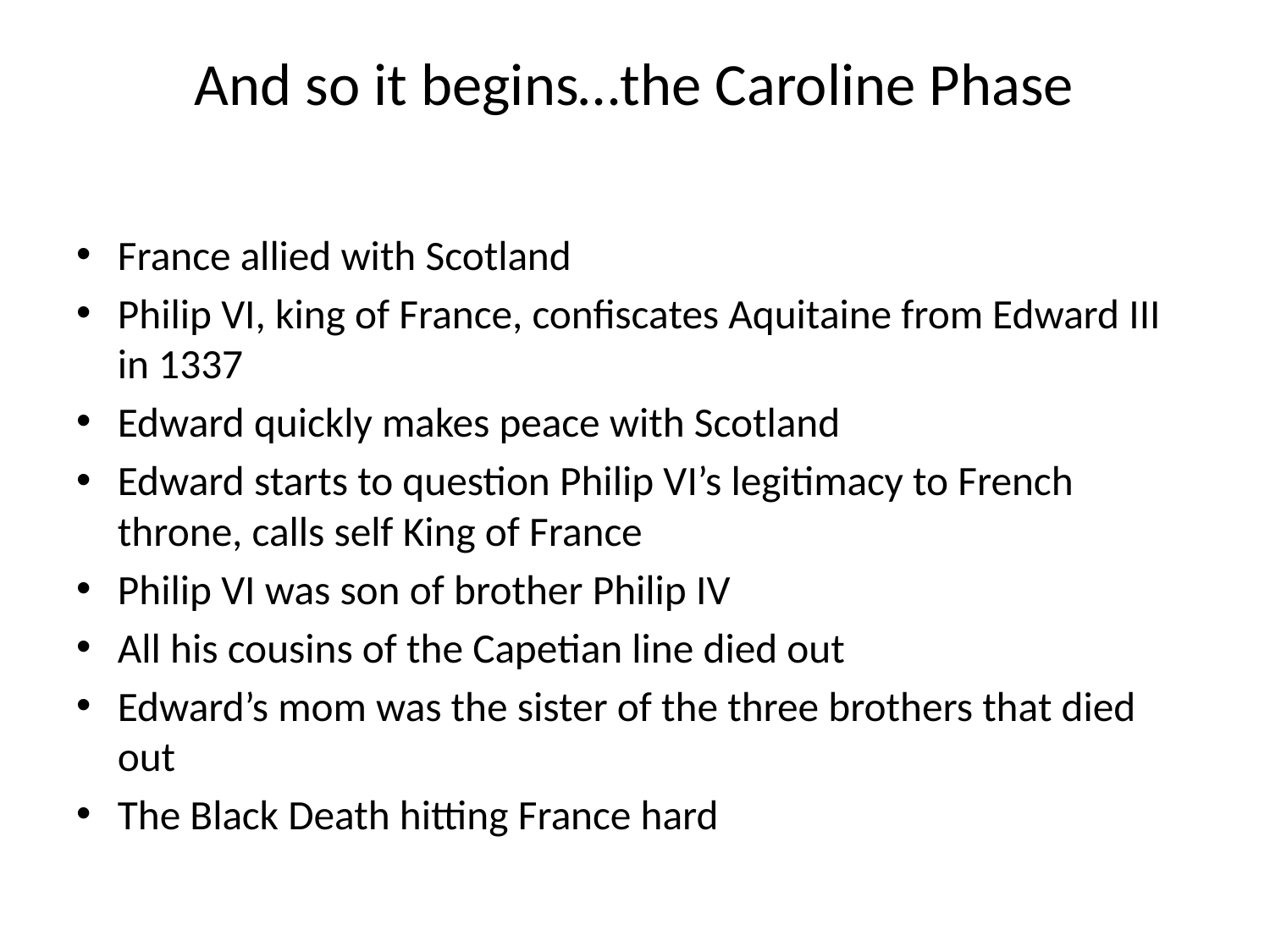

# And so it begins…the Caroline Phase
France allied with Scotland
Philip VI, king of France, confiscates Aquitaine from Edward III in 1337
Edward quickly makes peace with Scotland
Edward starts to question Philip VI’s legitimacy to French throne, calls self King of France
Philip VI was son of brother Philip IV
All his cousins of the Capetian line died out
Edward’s mom was the sister of the three brothers that died out
The Black Death hitting France hard